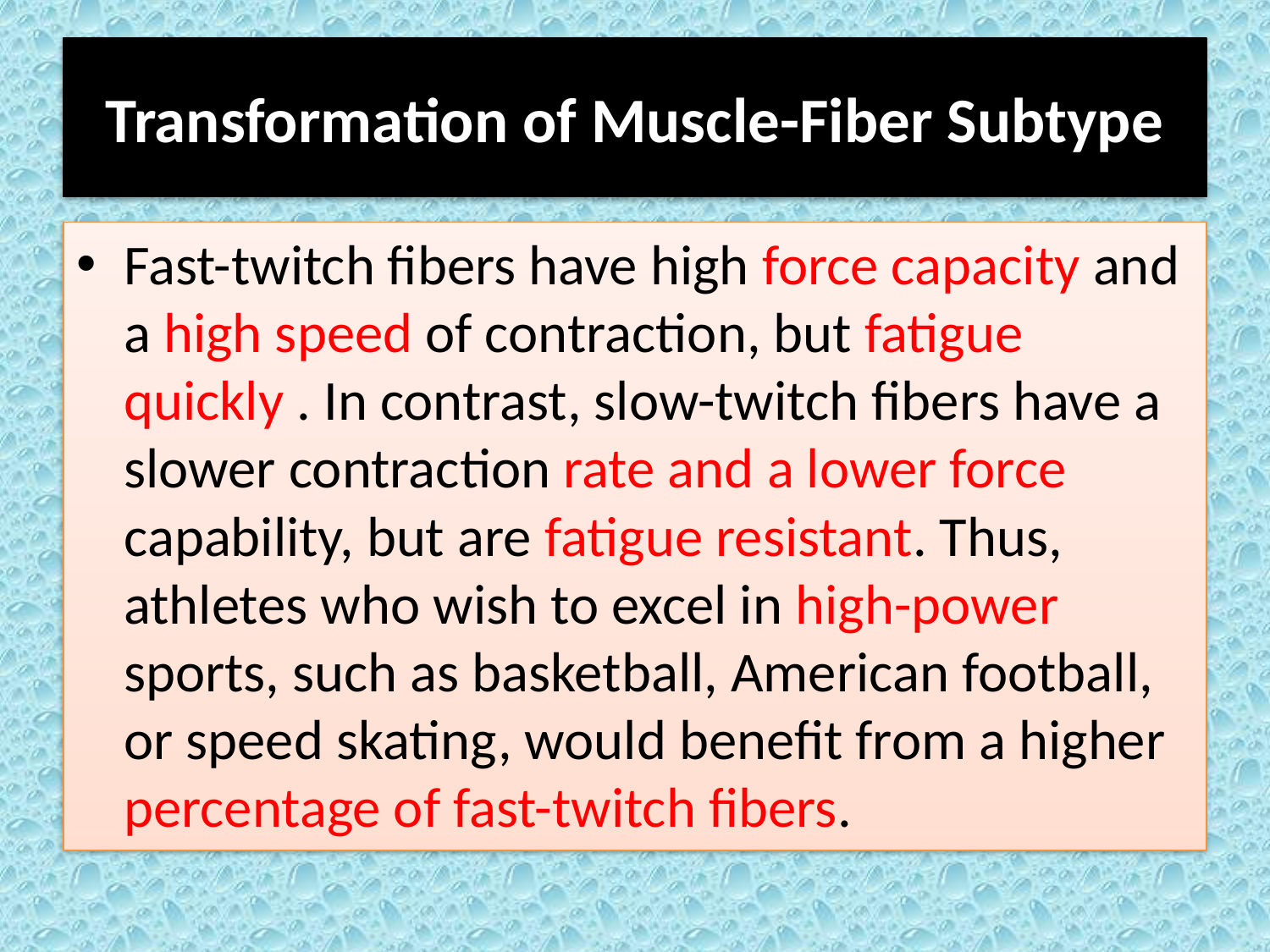

# Transformation of Muscle-Fiber Subtype
Fast-twitch fibers have high force capacity and a high speed of contraction, but fatigue quickly . In contrast, slow-twitch fibers have a slower contraction rate and a lower force capability, but are fatigue resistant. Thus, athletes who wish to excel in high-power sports, such as basketball, American football, or speed skating, would benefit from a higher percentage of fast-twitch fibers.